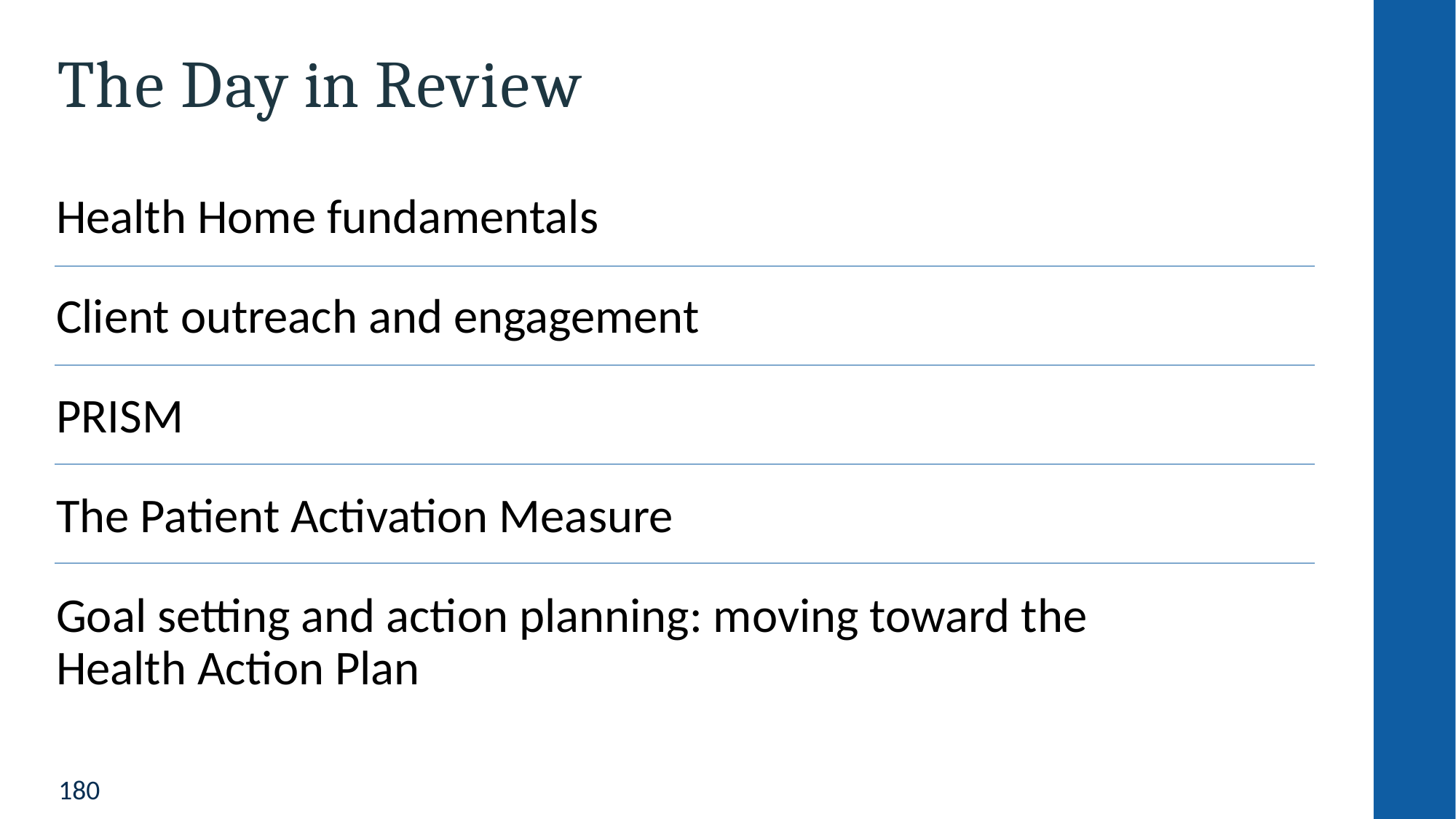

# The Day in Review
Health Home fundamentals
Client outreach and engagement
PRISM
The Patient Activation Measure
Goal setting and action planning: moving toward the
Health Action Plan